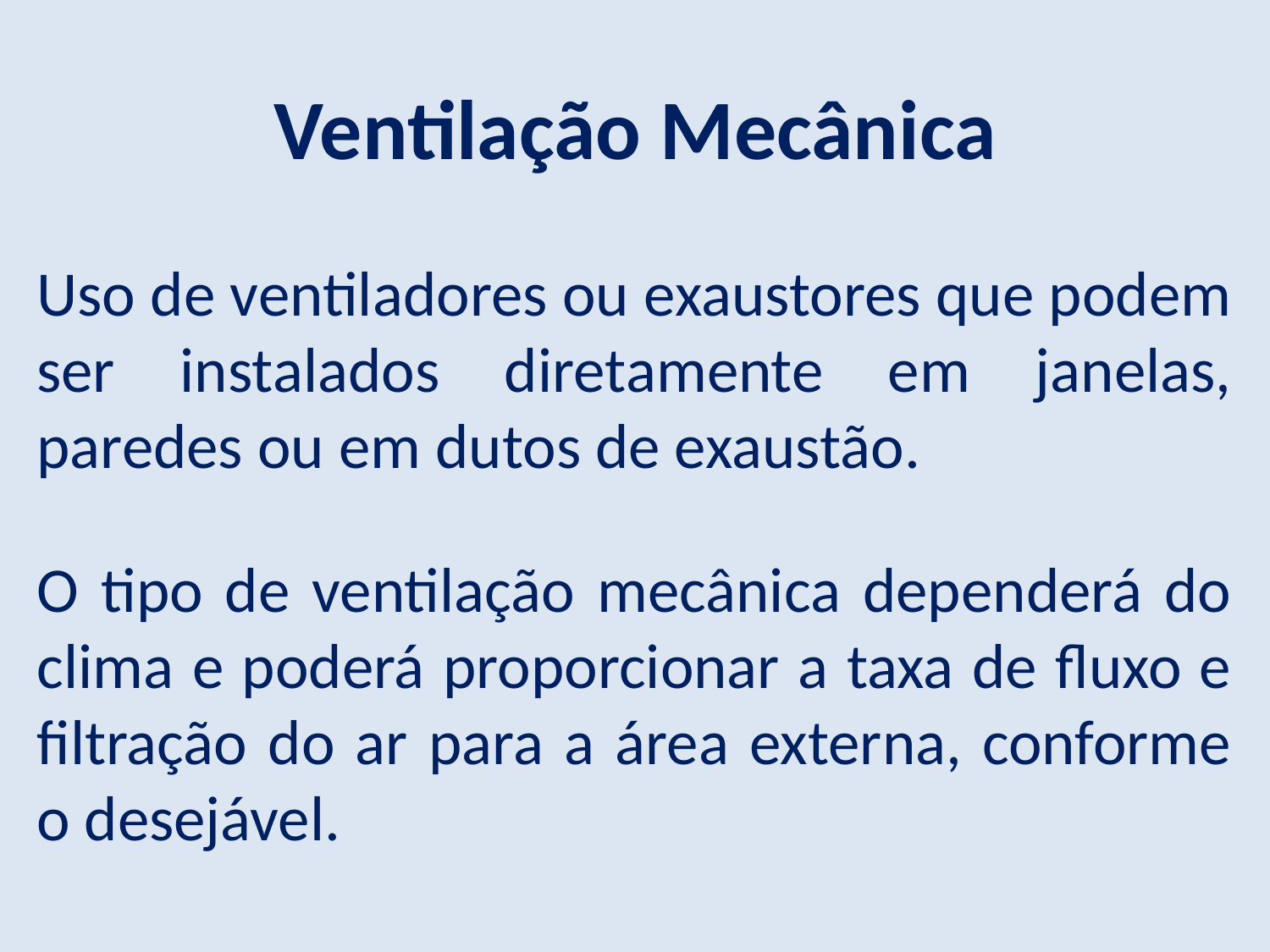

Ventilação Mecânica
Uso de ventiladores ou exaustores que podem ser instalados diretamente em janelas, paredes ou em dutos de exaustão.

O tipo de ventilação mecânica dependerá do clima e poderá proporcionar a taxa de fluxo e filtração do ar para a área externa, conforme o desejável.